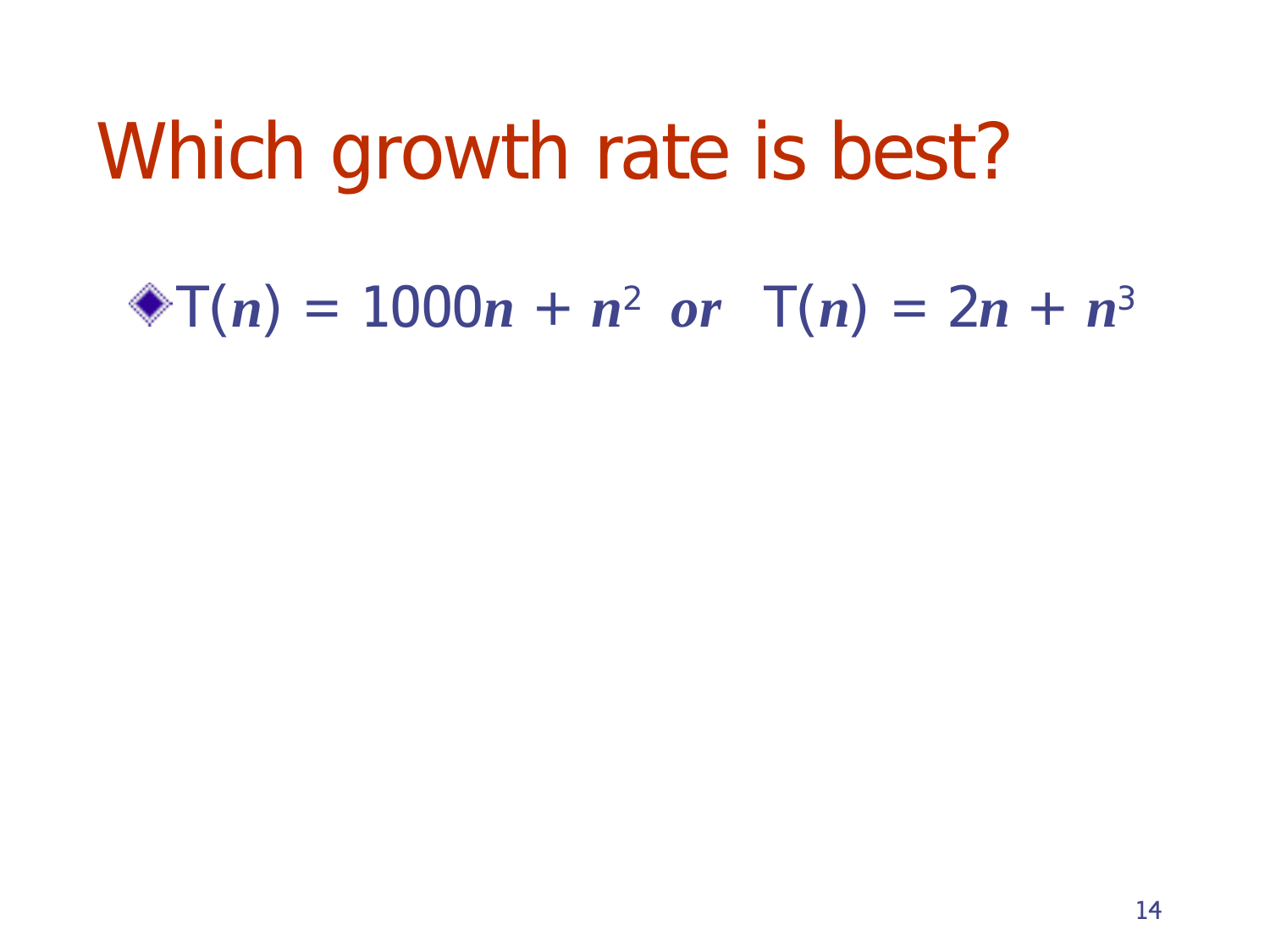

# Which growth rate is best?
T(n) = 1000n + n2   or   T(n) = 2n + n3
14